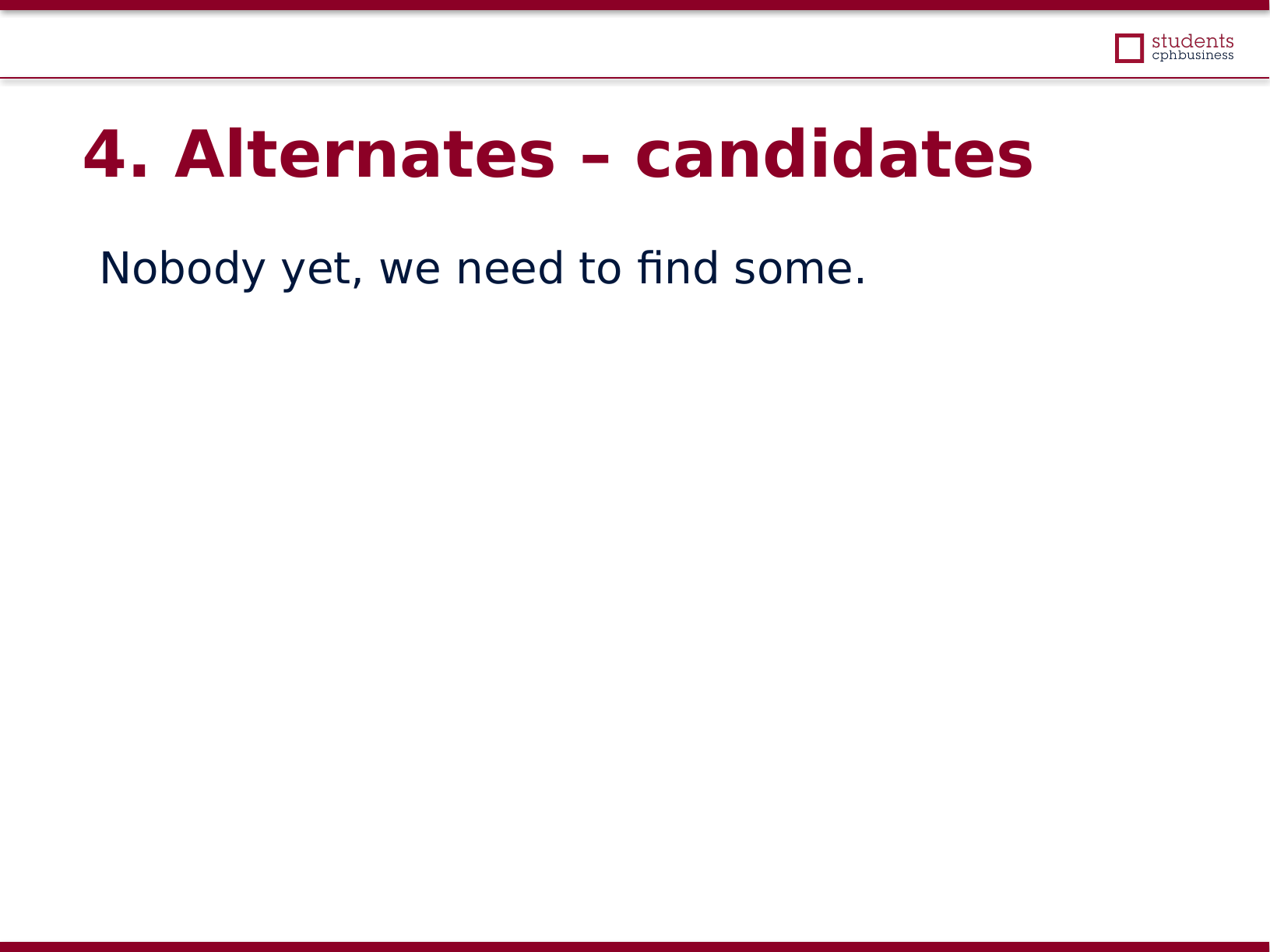

4. Alternates – candidates
Nobody yet, we need to find some.